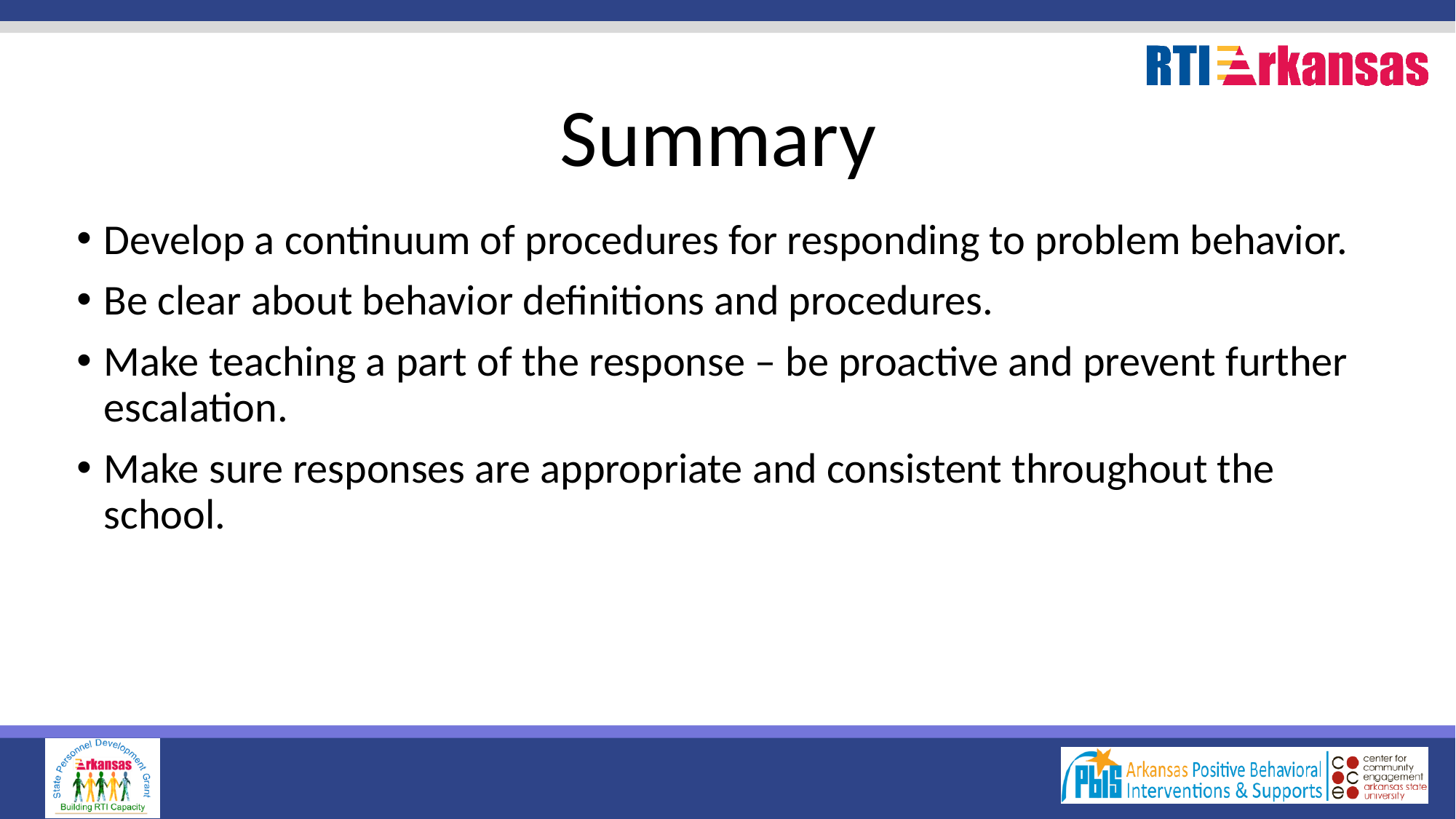

# Summary
Develop a continuum of procedures for responding to problem behavior.
Be clear about behavior definitions and procedures.
Make teaching a part of the response – be proactive and prevent further escalation.
Make sure responses are appropriate and consistent throughout the school.